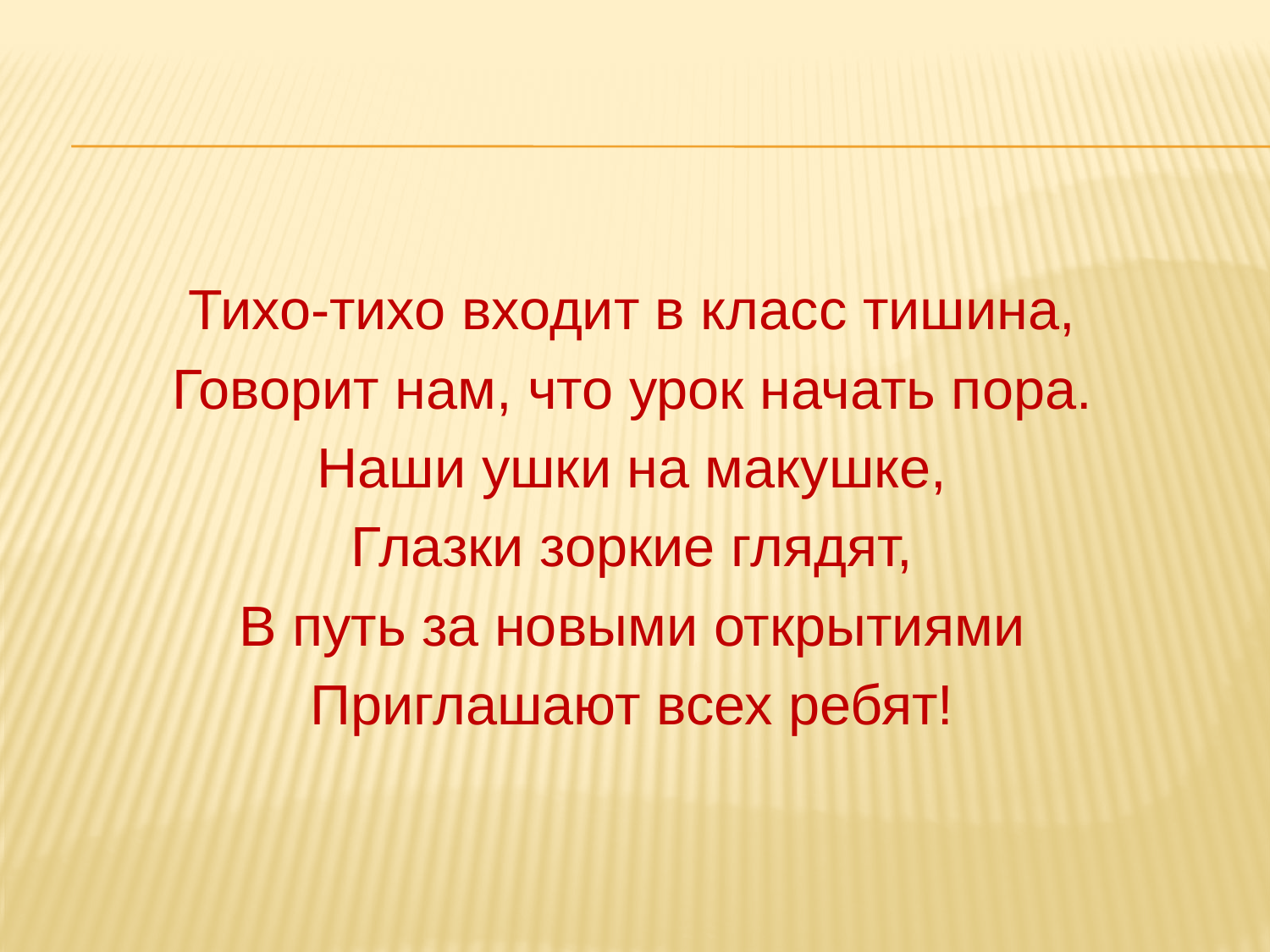

Тихо-тихо входит в класс тишина,
Говорит нам, что урок начать пора.
Наши ушки на макушке,
Глазки зоркие глядят,
В путь за новыми открытиями
Приглашают всех ребят!